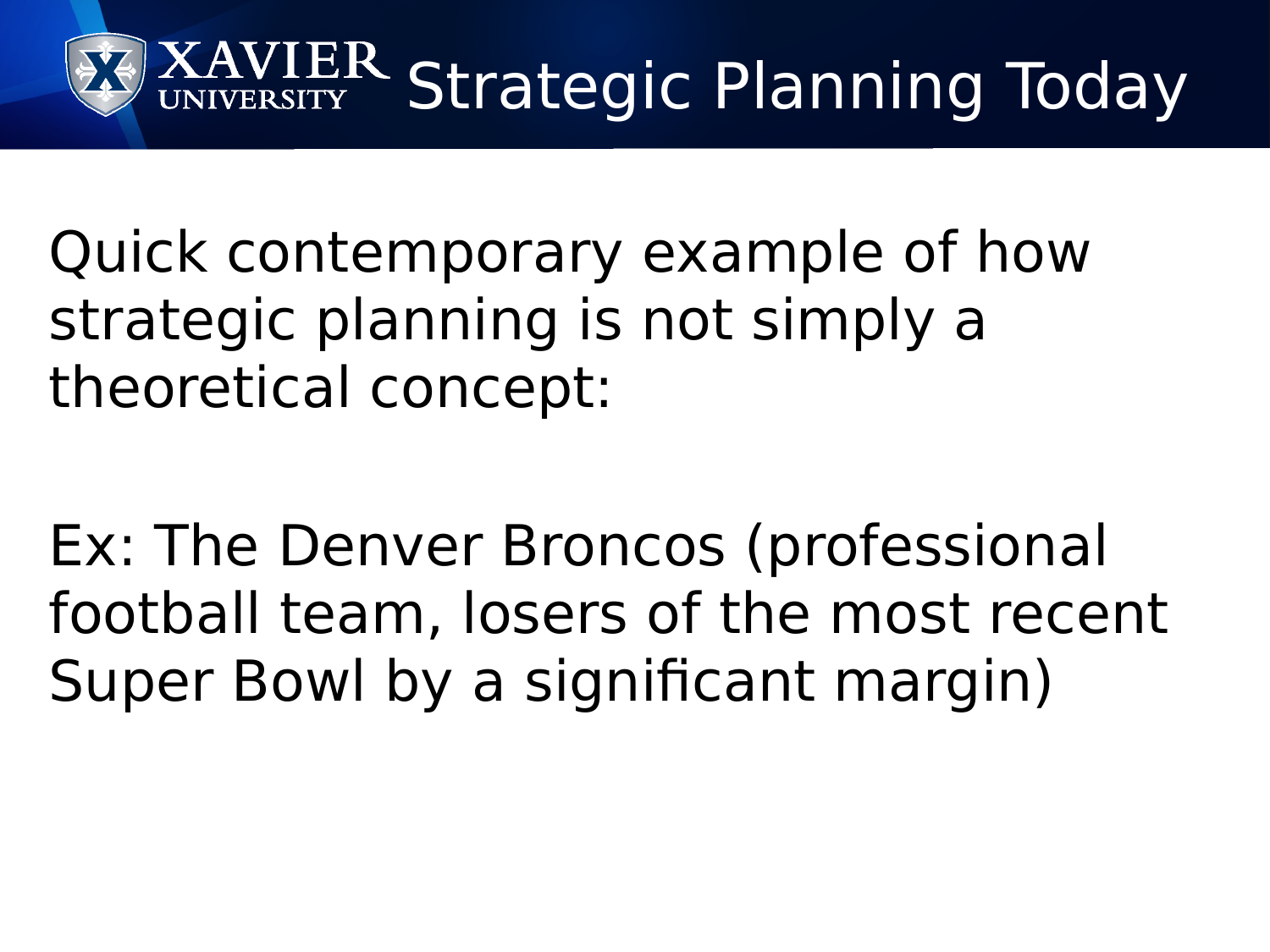

# Strategic Planning Today
Quick contemporary example of how strategic planning is not simply a theoretical concept:

Ex: The Denver Broncos (professional football team, losers of the most recent Super Bowl by a significant margin)